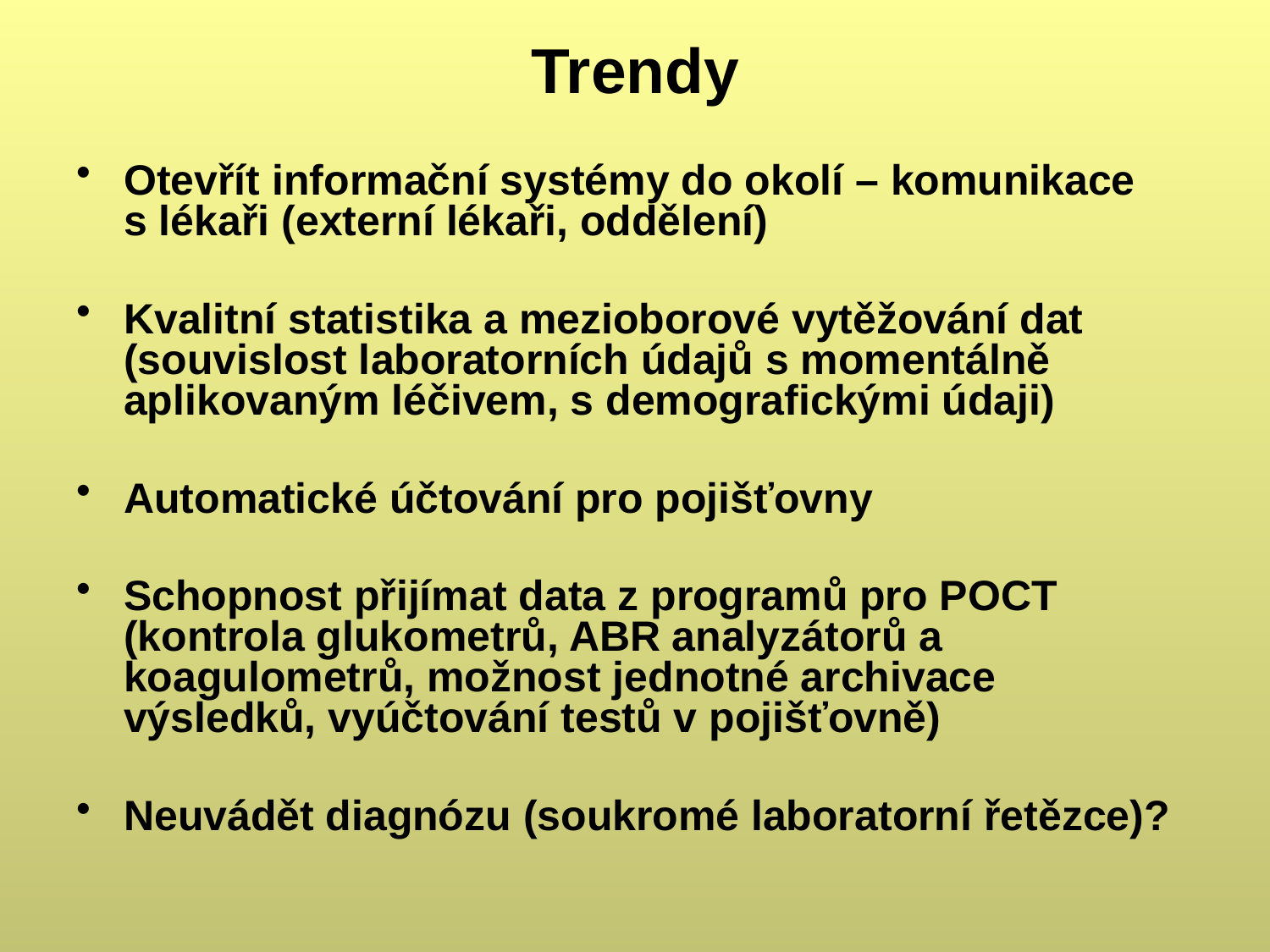

# Trendy
Otevřít informační systémy do okolí – komunikace s lékaři (externí lékaři, oddělení)

Kvalitní statistika a mezioborové vytěžování dat (souvislost laboratorních údajů s momentálně aplikovaným léčivem, s demografickými údaji)

Automatické účtování pro pojišťovny

Schopnost přijímat data z programů pro POCT (kontrola glukometrů, ABR analyzátorů a koagulometrů, možnost jednotné archivace výsledků, vyúčtování testů v pojišťovně)

Neuvádět diagnózu (soukromé laboratorní řetězce)?